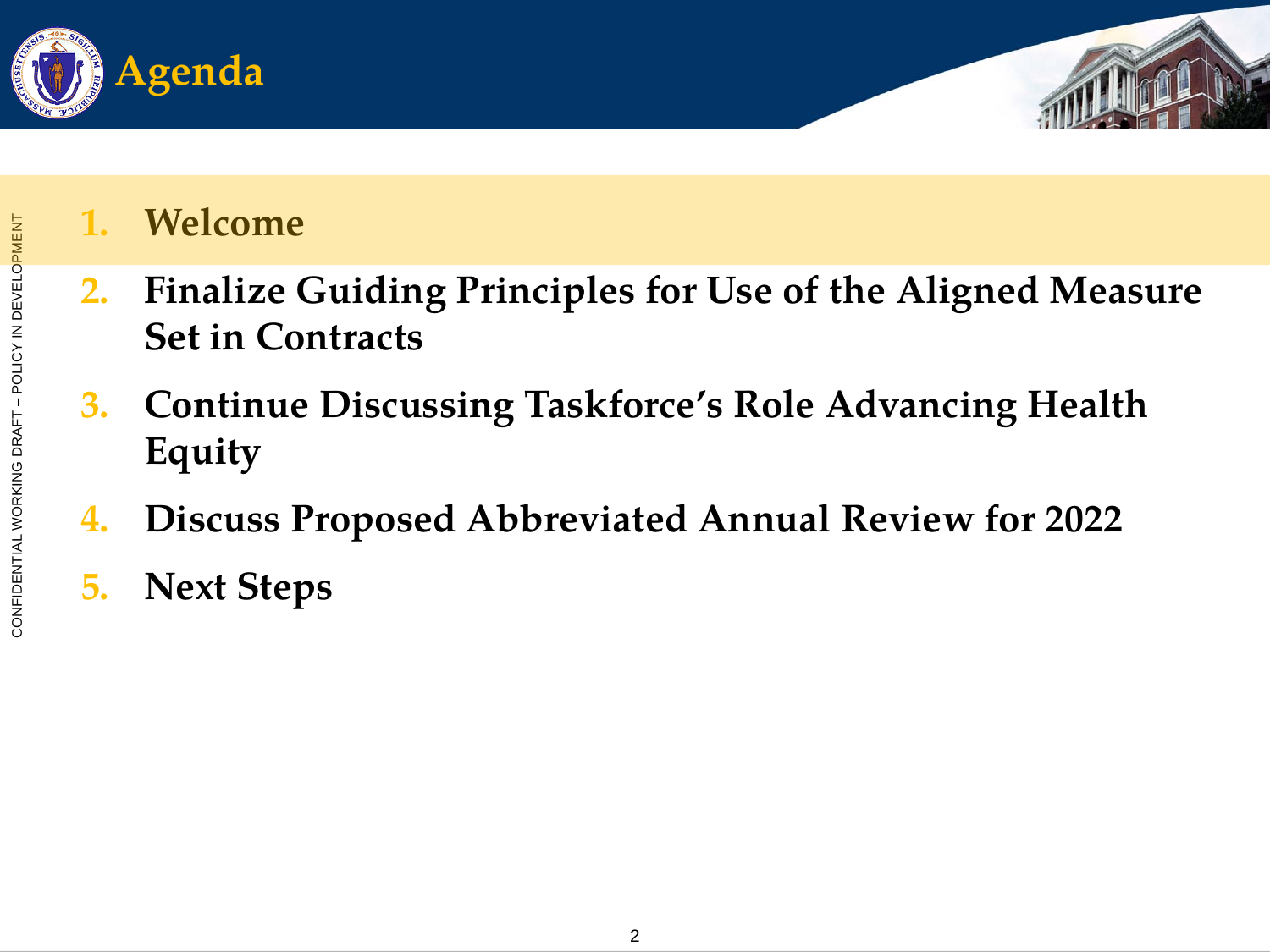

# Agenda

Welcome
Finalize Guiding Principles for Use of the Aligned Measure Set in Contracts
Continue Discussing Taskforce’s Role Advancing Health Equity
Discuss Proposed Abbreviated Annual Review for 2022
Next Steps